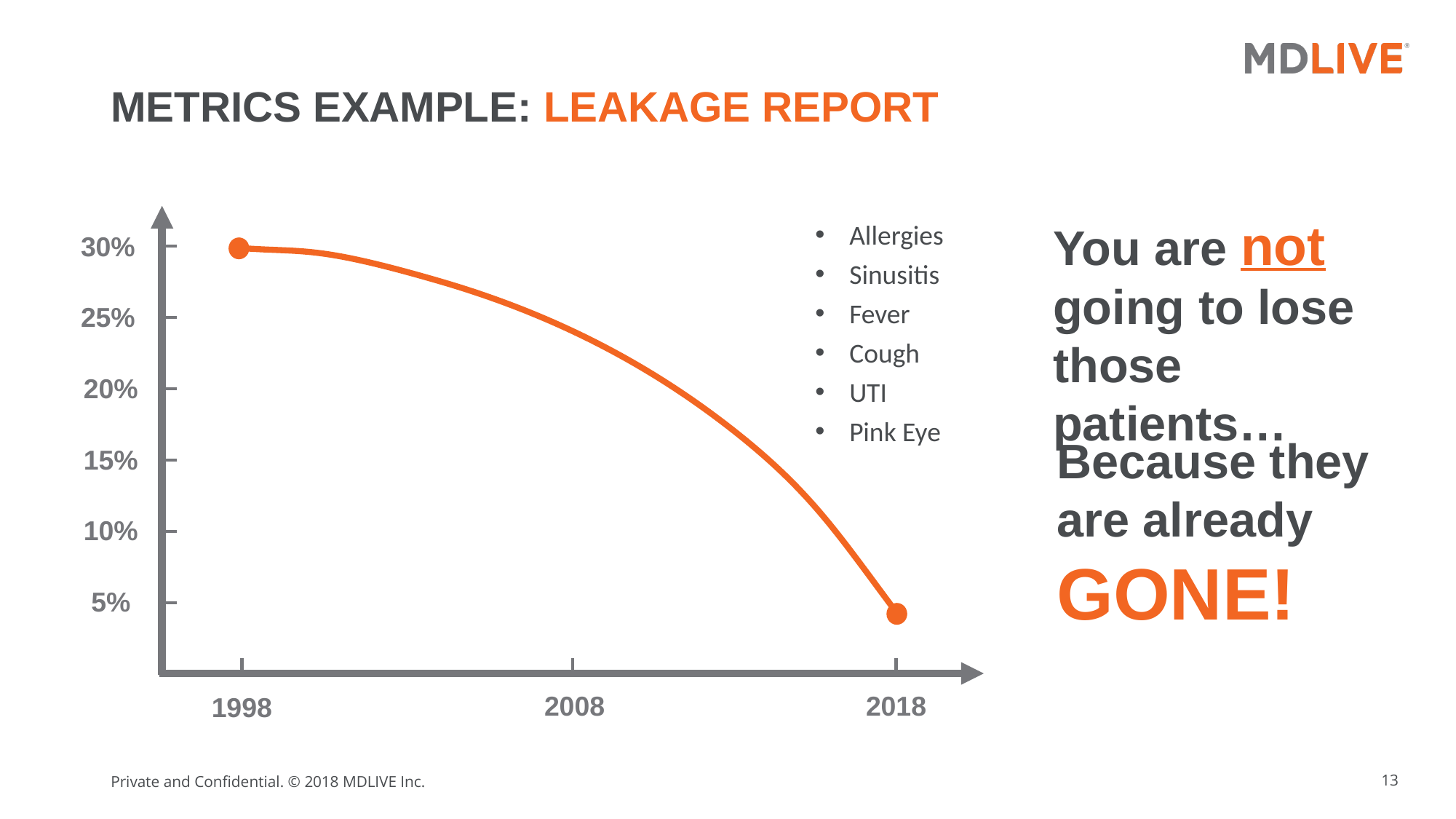

# METRICS EXAMPLE: LEAKAGE REPORT
You are not going to lose those patients…

Allergies
Sinusitis
Fever
Cough
UTI
Pink Eye

30%

25%
20%
Because they
are already
GONE!

15%
10%
5%

1998
2008
2018
13